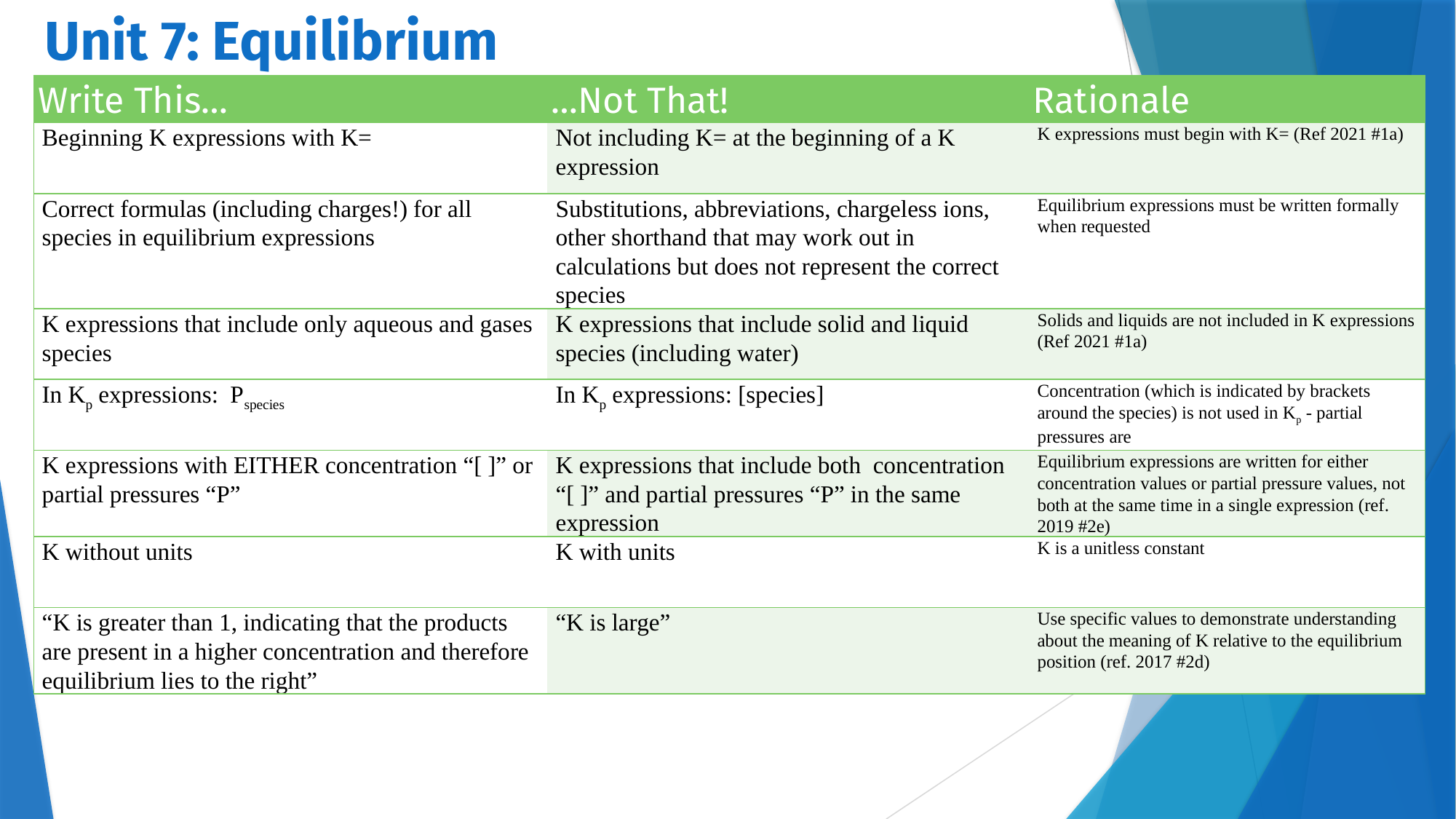

# Unit 7: Equilibrium
| Write This… | …Not That! | Rationale |
| --- | --- | --- |
| Beginning K expressions with K= | Not including K= at the beginning of a K expression | K expressions must begin with K= (Ref 2021 #1a) |
| Correct formulas (including charges!) for all species in equilibrium expressions | Substitutions, abbreviations, chargeless ions, other shorthand that may work out in calculations but does not represent the correct species | Equilibrium expressions must be written formally when requested |
| K expressions that include only aqueous and gases species | K expressions that include solid and liquid species (including water) | Solids and liquids are not included in K expressions (Ref 2021 #1a) |
| In Kp expressions: Pspecies | In Kp expressions: [species] | Concentration (which is indicated by brackets around the species) is not used in Kp - partial pressures are |
| K expressions with EITHER concentration “[ ]” or partial pressures “P” | K expressions that include both concentration “[ ]” and partial pressures “P” in the same expression | Equilibrium expressions are written for either concentration values or partial pressure values, not both at the same time in a single expression (ref. 2019 #2e) |
| K without units | K with units | K is a unitless constant |
| “K is greater than 1, indicating that the products are present in a higher concentration and therefore equilibrium lies to the right” | “K is large” | Use specific values to demonstrate understanding about the meaning of K relative to the equilibrium position (ref. 2017 #2d) |